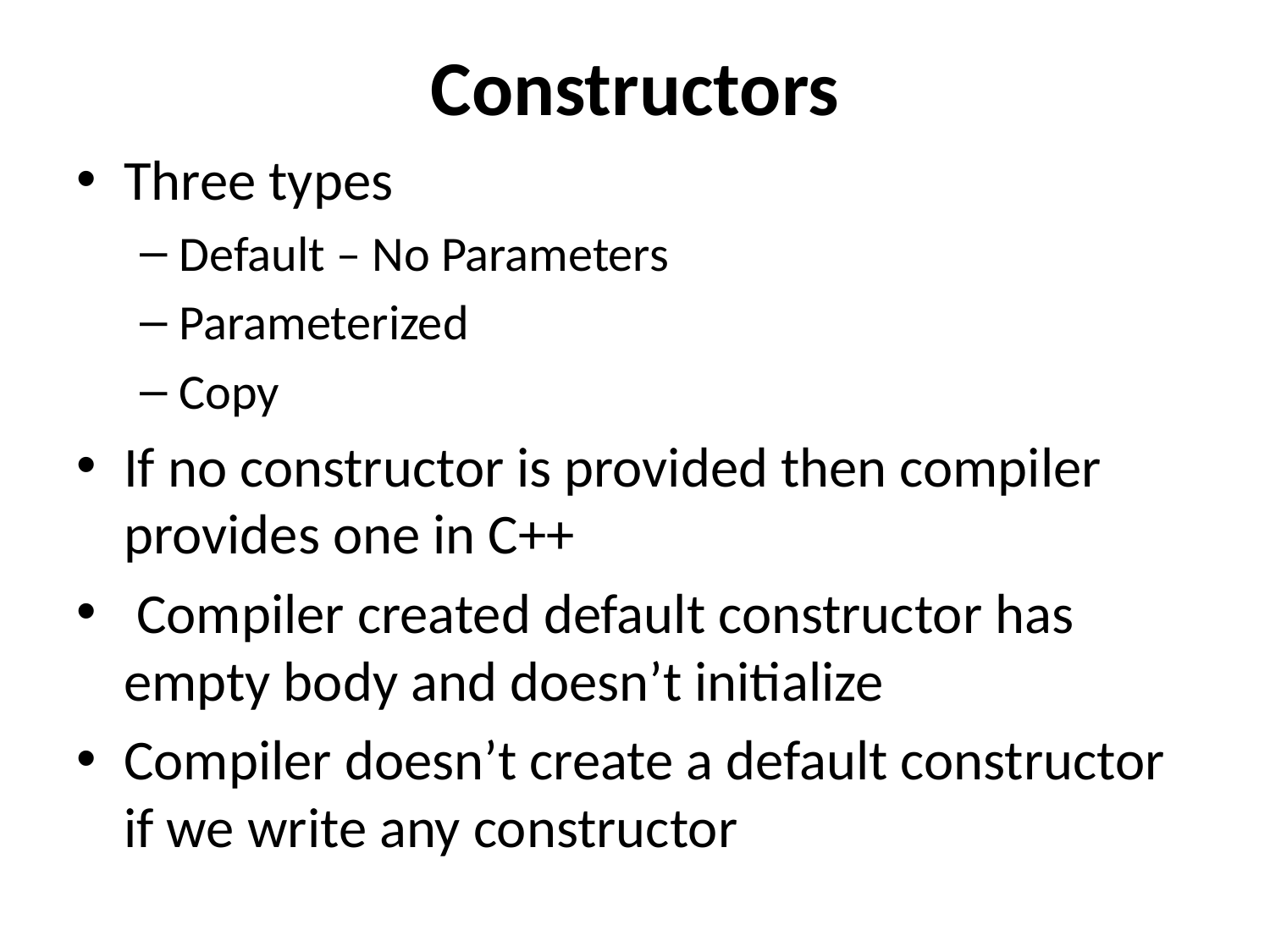

# Constructors
Three types
Default – No Parameters
Parameterized
Copy
If no constructor is provided then compiler provides one in C++
 Compiler created default constructor has empty body and doesn’t initialize
Compiler doesn’t create a default constructor if we write any constructor